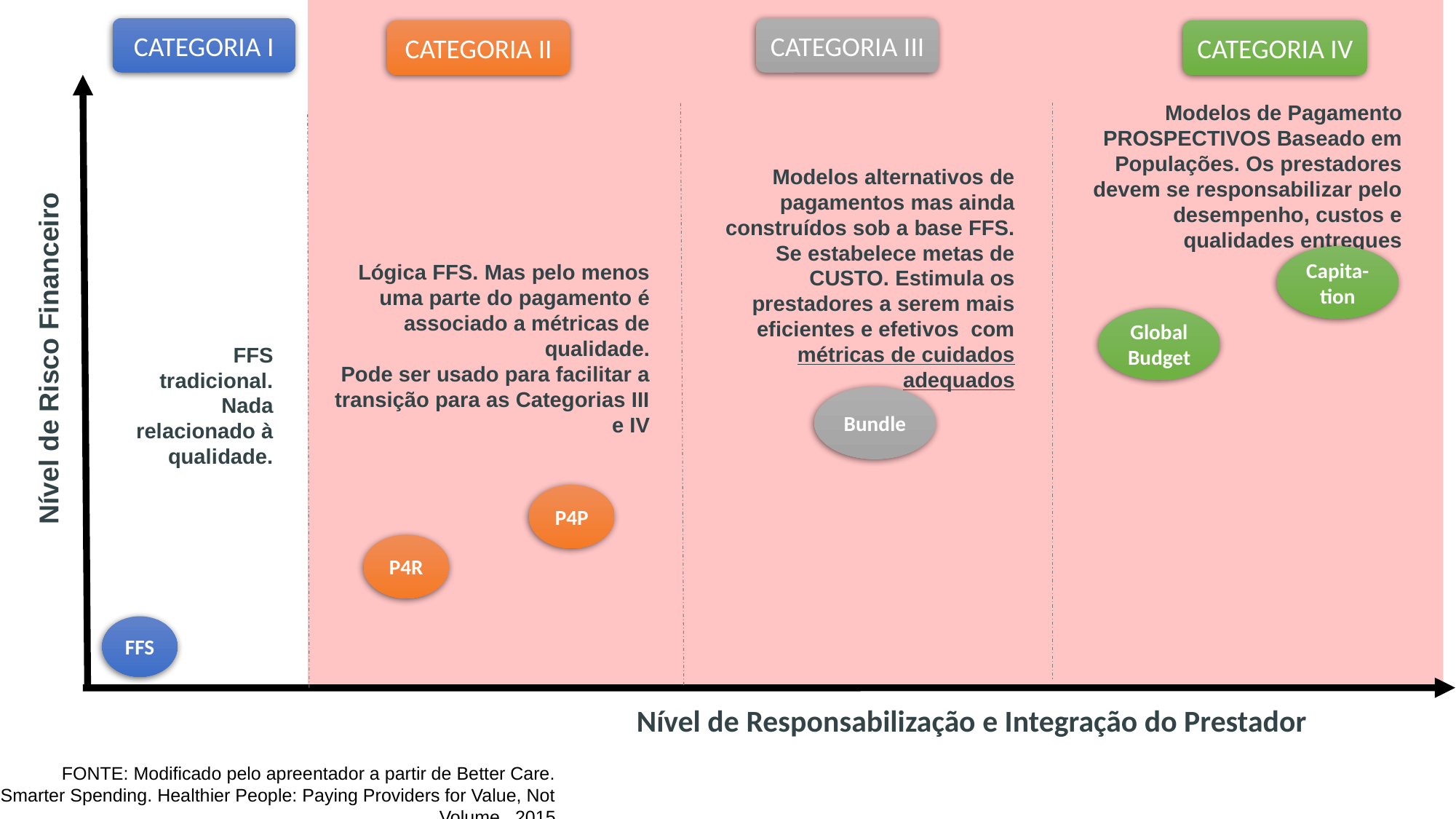

CATEGORIA III
CATEGORIA I
CATEGORIA IV
CATEGORIA II
Modelos de Pagamento PROSPECTIVOS Baseado em Populações. Os prestadores devem se responsabilizar pelo desempenho, custos e qualidades entregues
Modelos alternativos de pagamentos mas ainda construídos sob a base FFS. Se estabelece metas de CUSTO. Estimula os prestadores a serem mais eficientes e efetivos  com métricas de cuidados adequados
Capita- tion
Lógica FFS. Mas pelo menos uma parte do pagamento é associado a métricas de qualidade.
Pode ser usado para facilitar a transição para as Categorias III e IV
Global Budget
FFS tradicional. Nada relacionado à qualidade.
Nível de Risco Financeiro
Bundle
P4P
P4R
FFS
Nível de Responsabilização e Integração do Prestador
FONTE: Modificado pelo apreentador a partir de Better Care. Smarter Spending. Healthier People: Paying Providers for Value, Not Volume , 2015